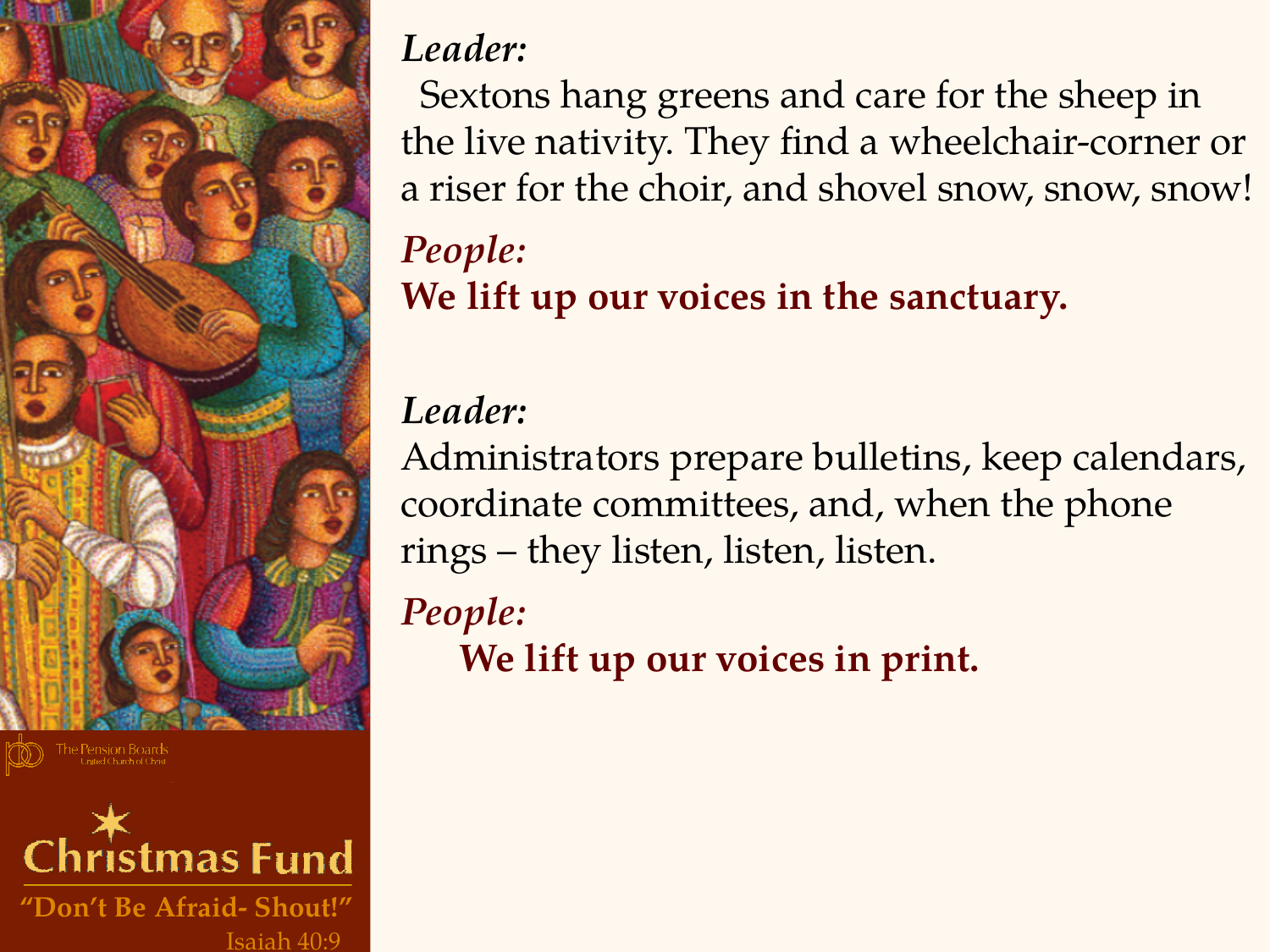

Leader:	                                                                             Sextons hang greens and care for the sheep in the live nativity. They find a wheelchair-corner or a riser for the choir, and shovel snow, snow, snow!
People:                                                                      We lift up our voices in the sanctuary.

Leader:                                                                Administrators prepare bulletins, keep calendars, coordinate committees, and, when the phone rings – they listen, listen, listen.
People:                                                                                  We lift up our voices in print.